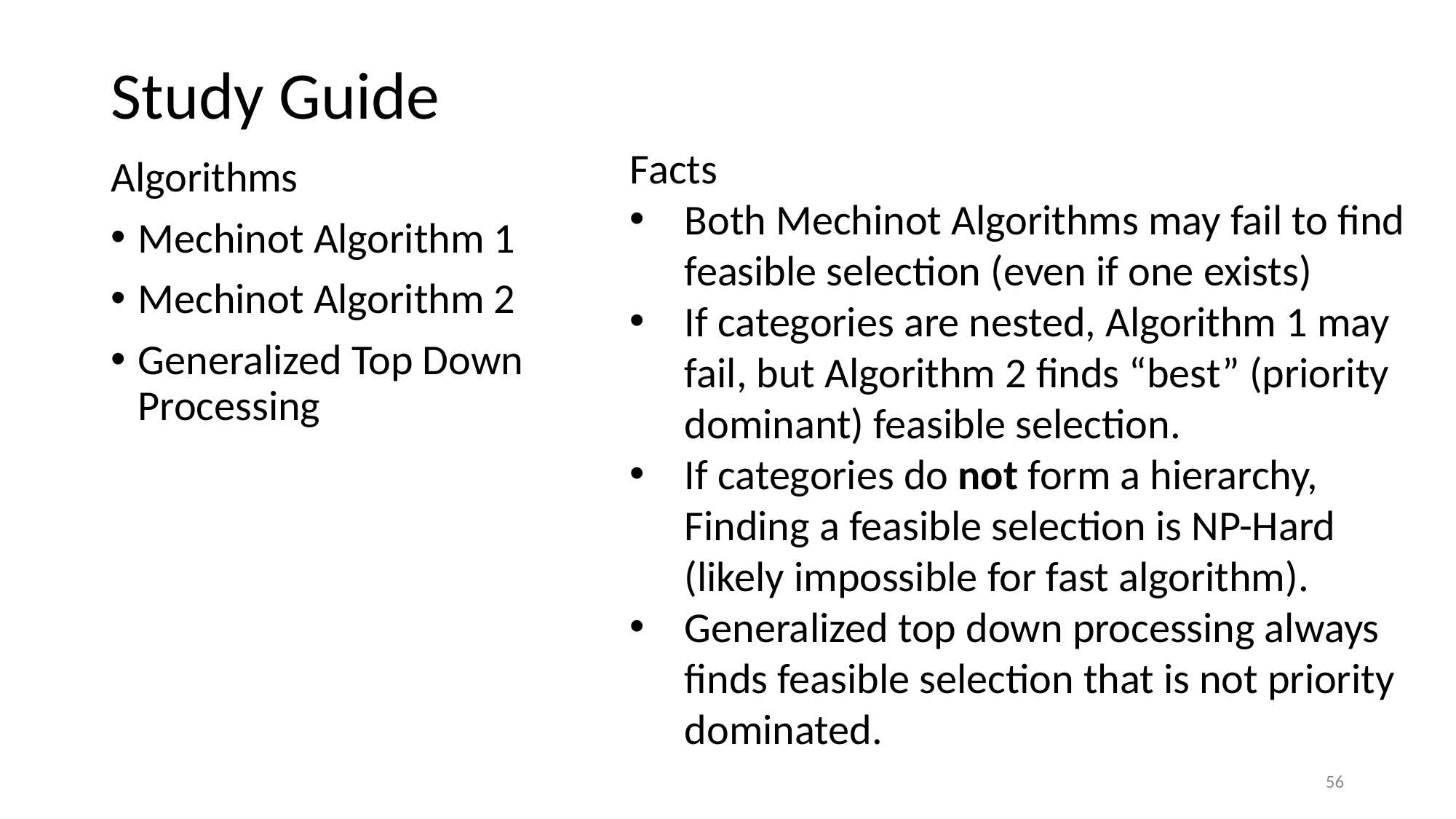

# Study Guide
Facts
Both Mechinot Algorithms may fail to find feasible selection (even if one exists)
If categories are nested, Algorithm 1 may fail, but Algorithm 2 finds “best” (priority dominant) feasible selection.
If categories do not form a hierarchy, Finding a feasible selection is NP-Hard (likely impossible for fast algorithm).
Generalized top down processing always finds feasible selection that is not priority dominated.
Algorithms
Mechinot Algorithm 1
Mechinot Algorithm 2
Generalized Top Down Processing

56